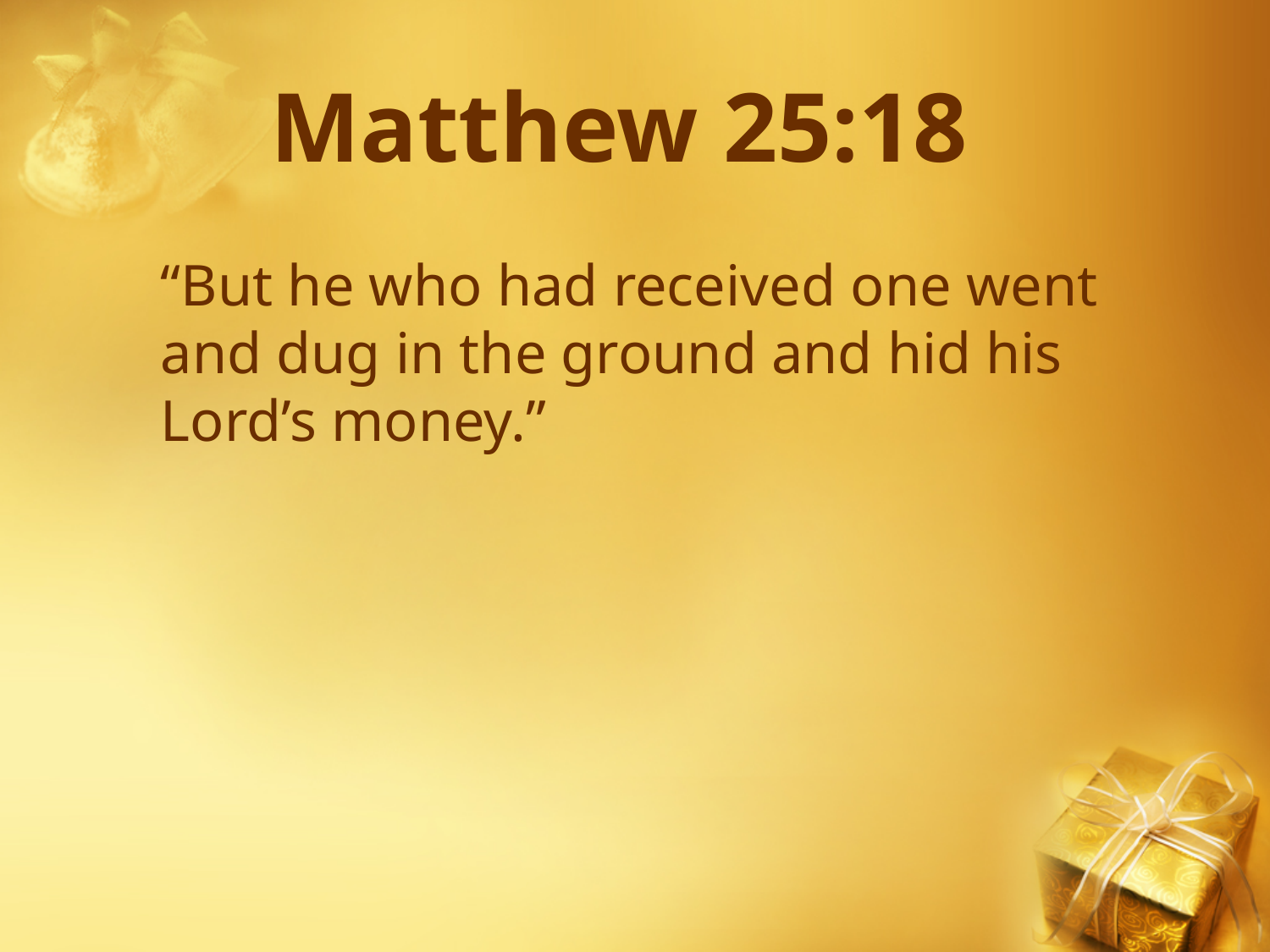

# Matthew 25:18
“But he who had received one went and dug in the ground and hid his Lord’s money.”